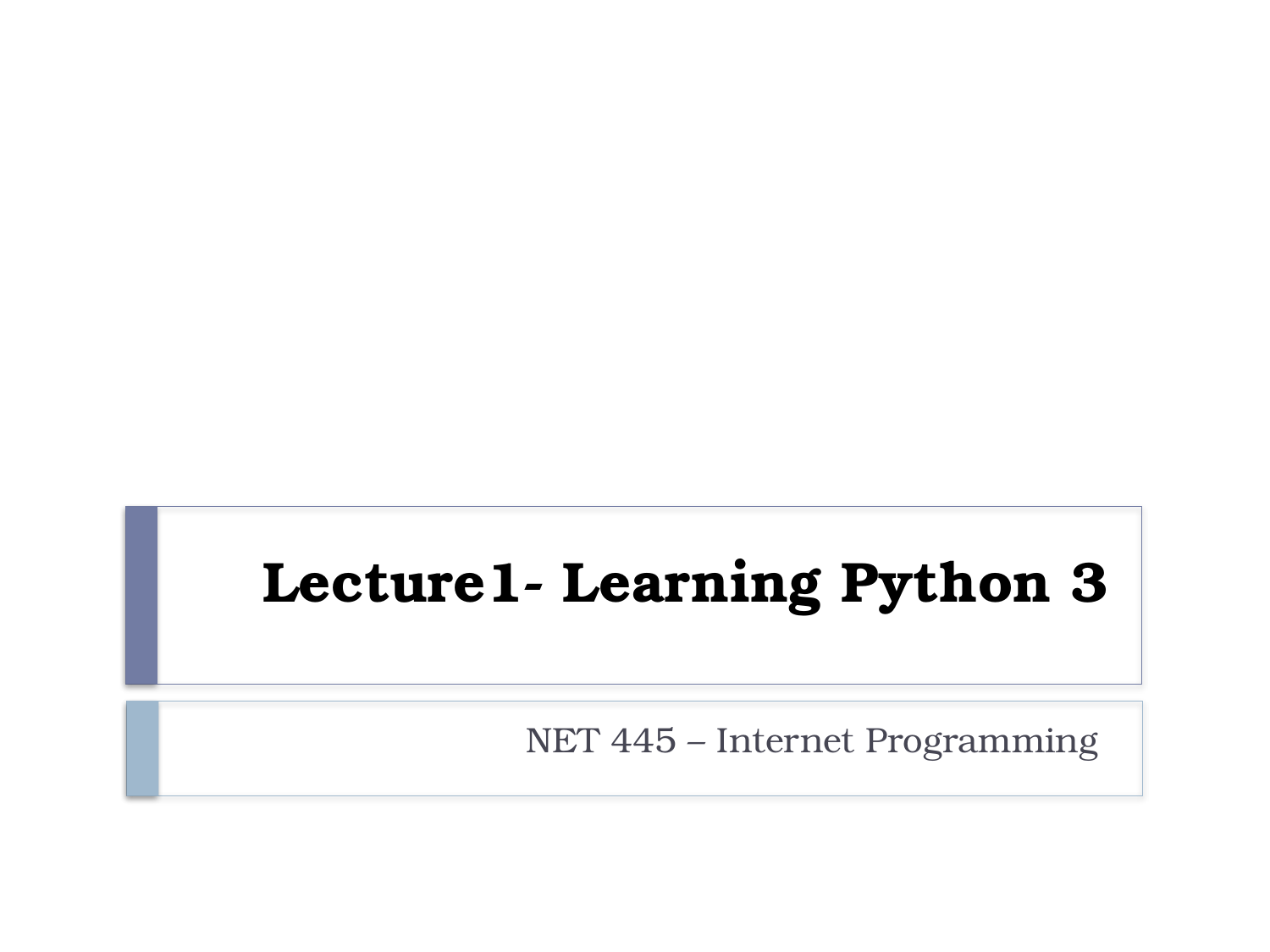

# Lecture1- Learning Python 3
NET 445 – Internet Programming